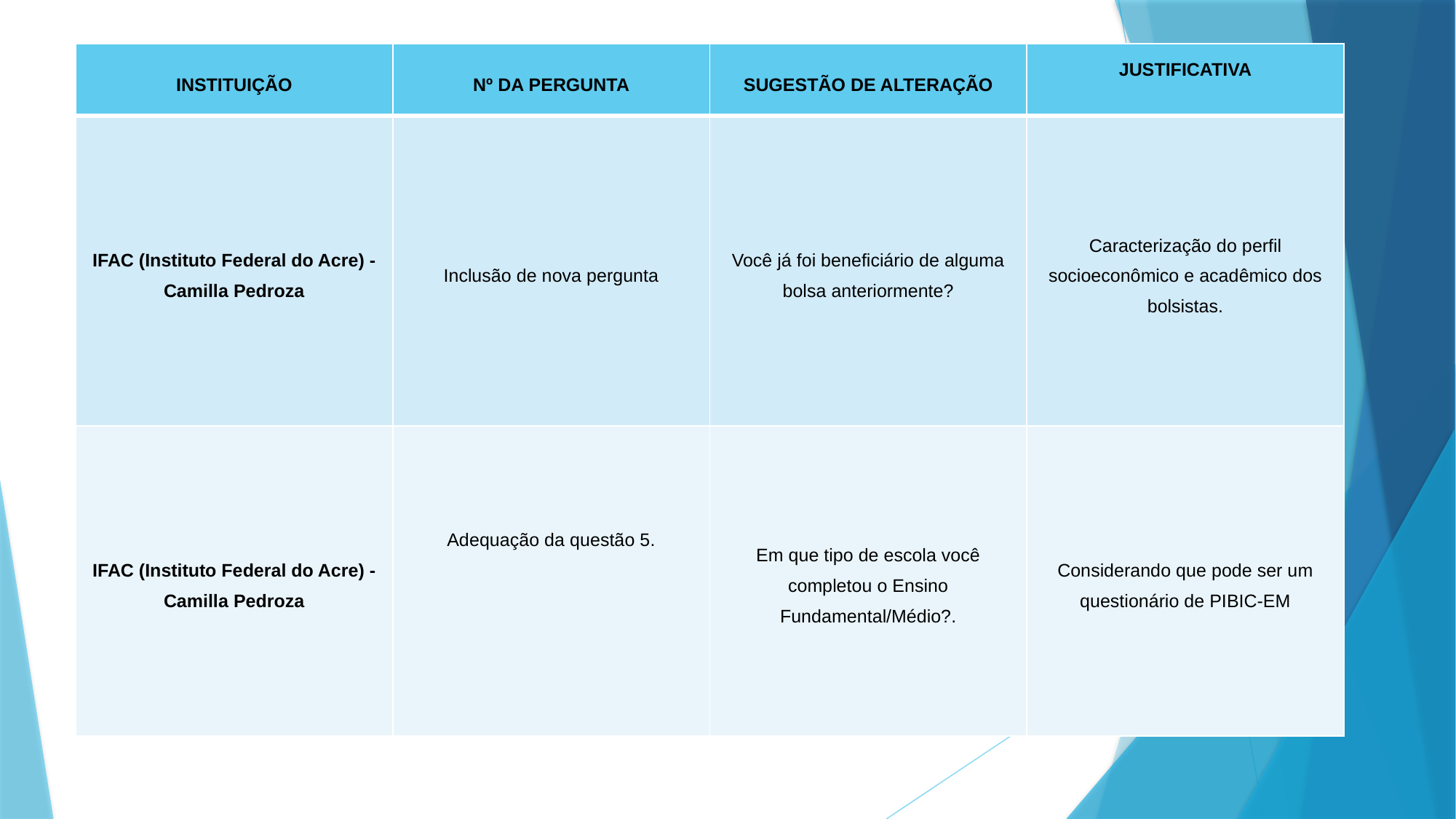

| INSTITUIÇÃO | Nº DA PERGUNTA | SUGESTÃO DE ALTERAÇÃO | JUSTIFICATIVA |
| --- | --- | --- | --- |
| IFAC (Instituto Federal do Acre) - Camilla Pedroza | Inclusão de nova pergunta | Você já foi beneficiário de alguma bolsa anteriormente? | Caracterização do perfil socioeconômico e acadêmico dos bolsistas. |
| IFAC (Instituto Federal do Acre) - Camilla Pedroza | Adequação da questão 5. | Em que tipo de escola você completou o Ensino Fundamental/Médio?. | Considerando que pode ser um questionário de PIBIC-EM |